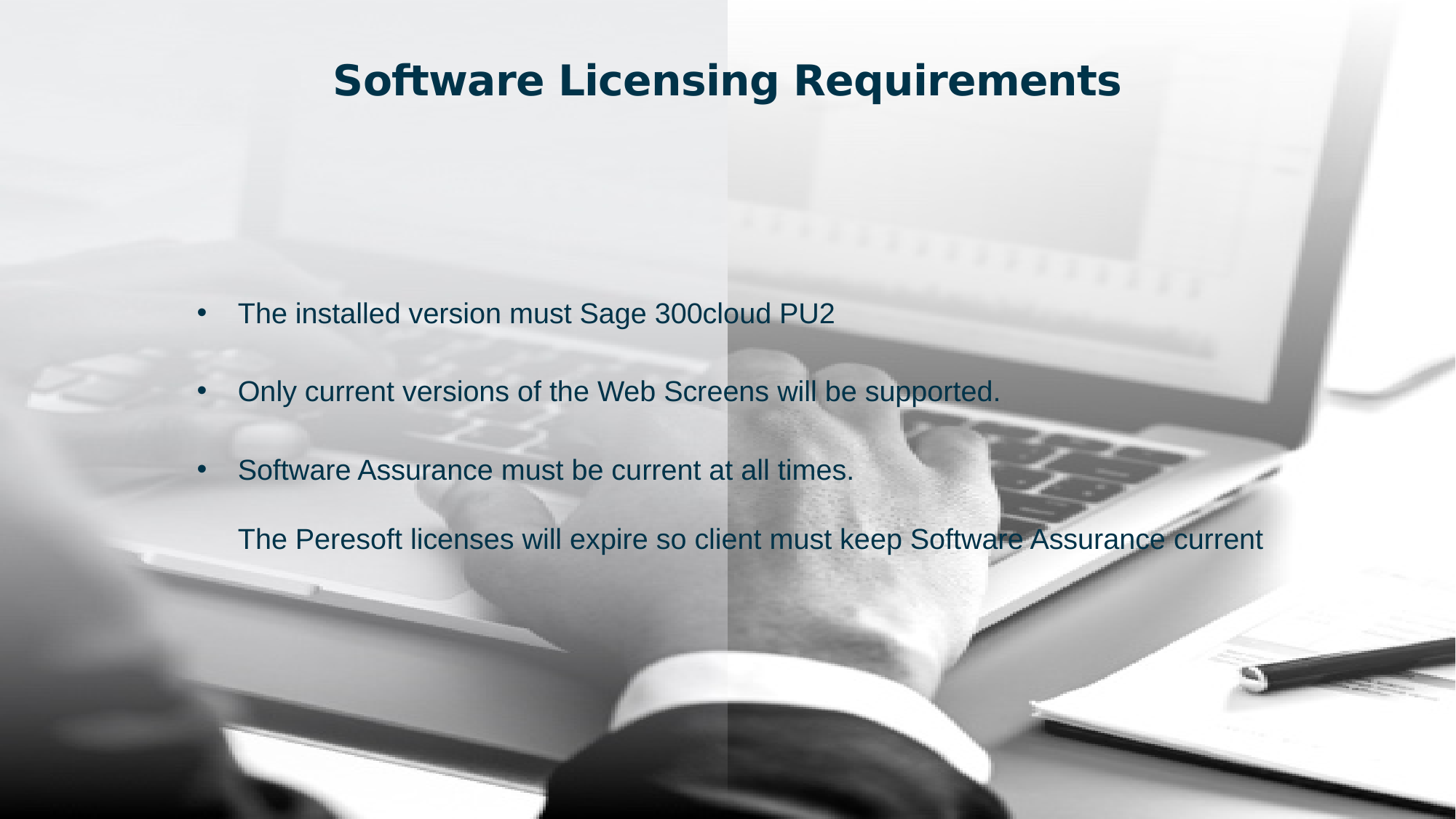

Software Licensing Requirements
The installed version must Sage 300cloud PU2
Only current versions of the Web Screens will be supported.
Software Assurance must be current at all times.
The Peresoft licenses will expire so client must keep Software Assurance current